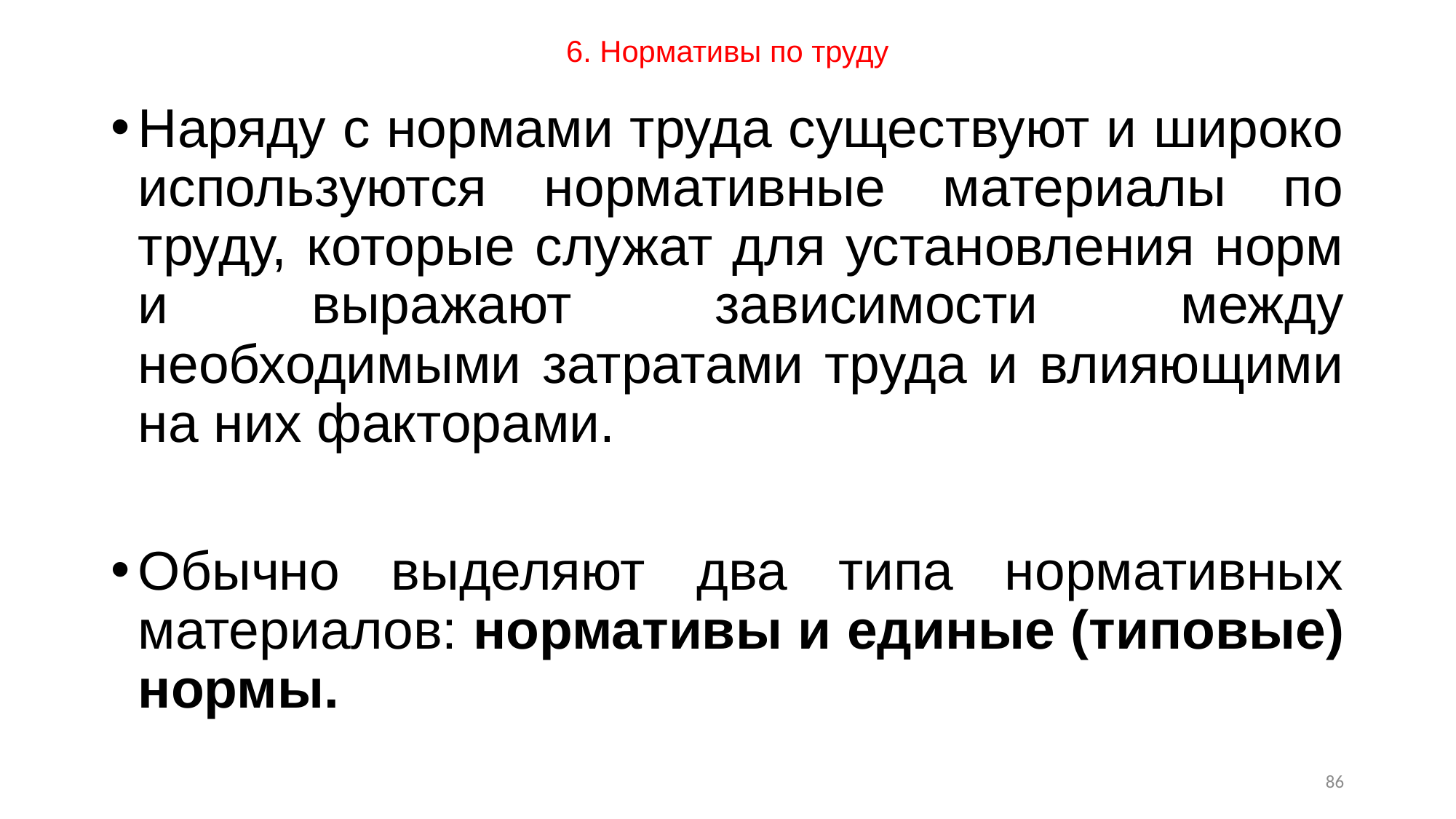

# 6. Нормативы по труду
Наряду с нормами труда существуют и широко используются нормативные материалы по труду, которые служат для установления норм и выражают зависимости между необходимыми затратами труда и влияющими на них факторами.

Обычно выделяют два типа нормативных материалов: нормативы и единые (типовые) нормы.

86